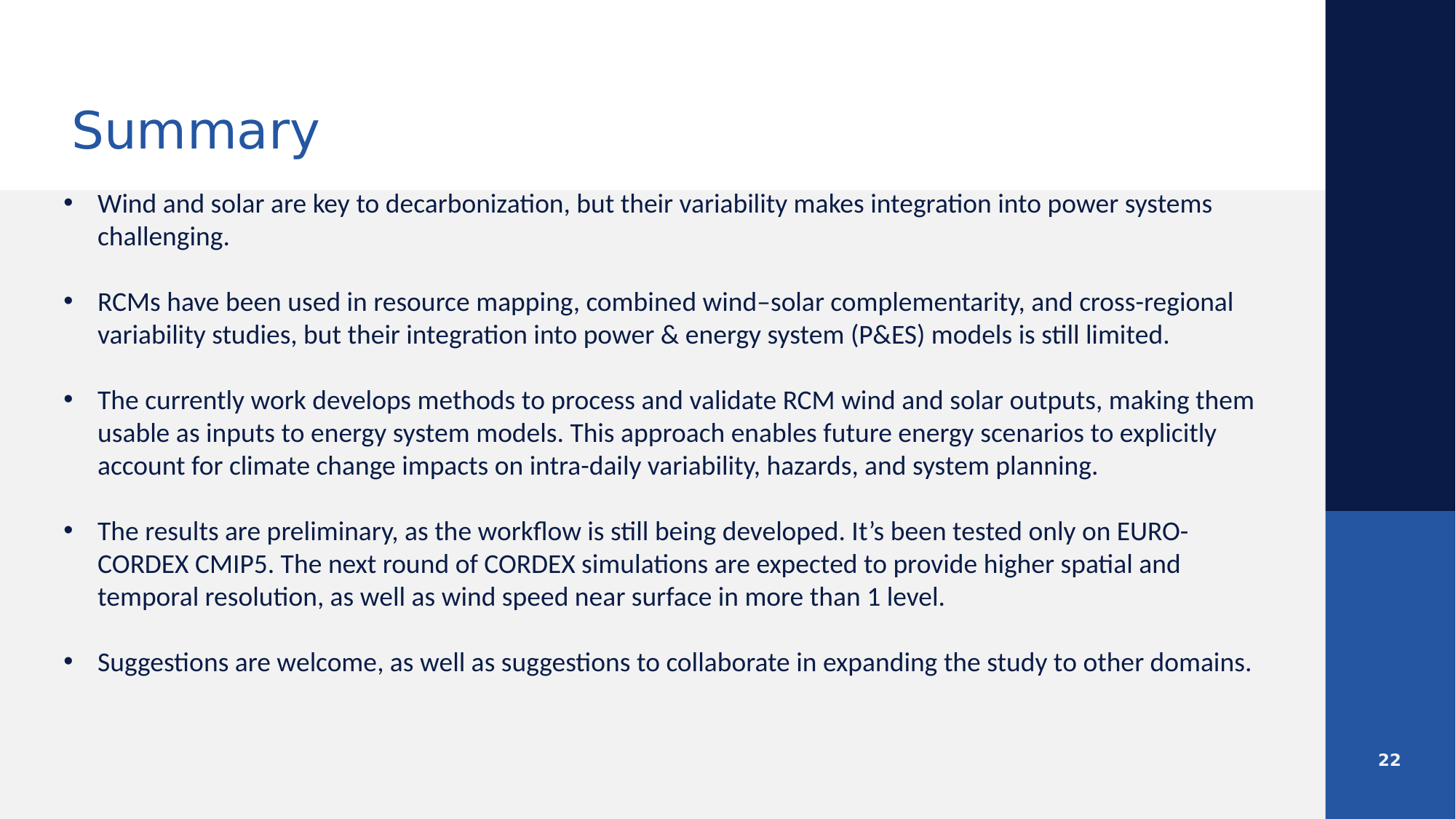

Summary
Wind and solar are key to decarbonization, but their variability makes integration into power systems challenging.

RCMs have been used in resource mapping, combined wind–solar complementarity, and cross-regional variability studies, but their integration into power & energy system (P&ES) models is still limited.

The currently work develops methods to process and validate RCM wind and solar outputs, making them usable as inputs to energy system models. This approach enables future energy scenarios to explicitly account for climate change impacts on intra-daily variability, hazards, and system planning.

The results are preliminary, as the workflow is still being developed. It’s been tested only on EURO-CORDEX CMIP5. The next round of CORDEX simulations are expected to provide higher spatial and temporal resolution, as well as wind speed near surface in more than 1 level.

Suggestions are welcome, as well as suggestions to collaborate in expanding the study to other domains.